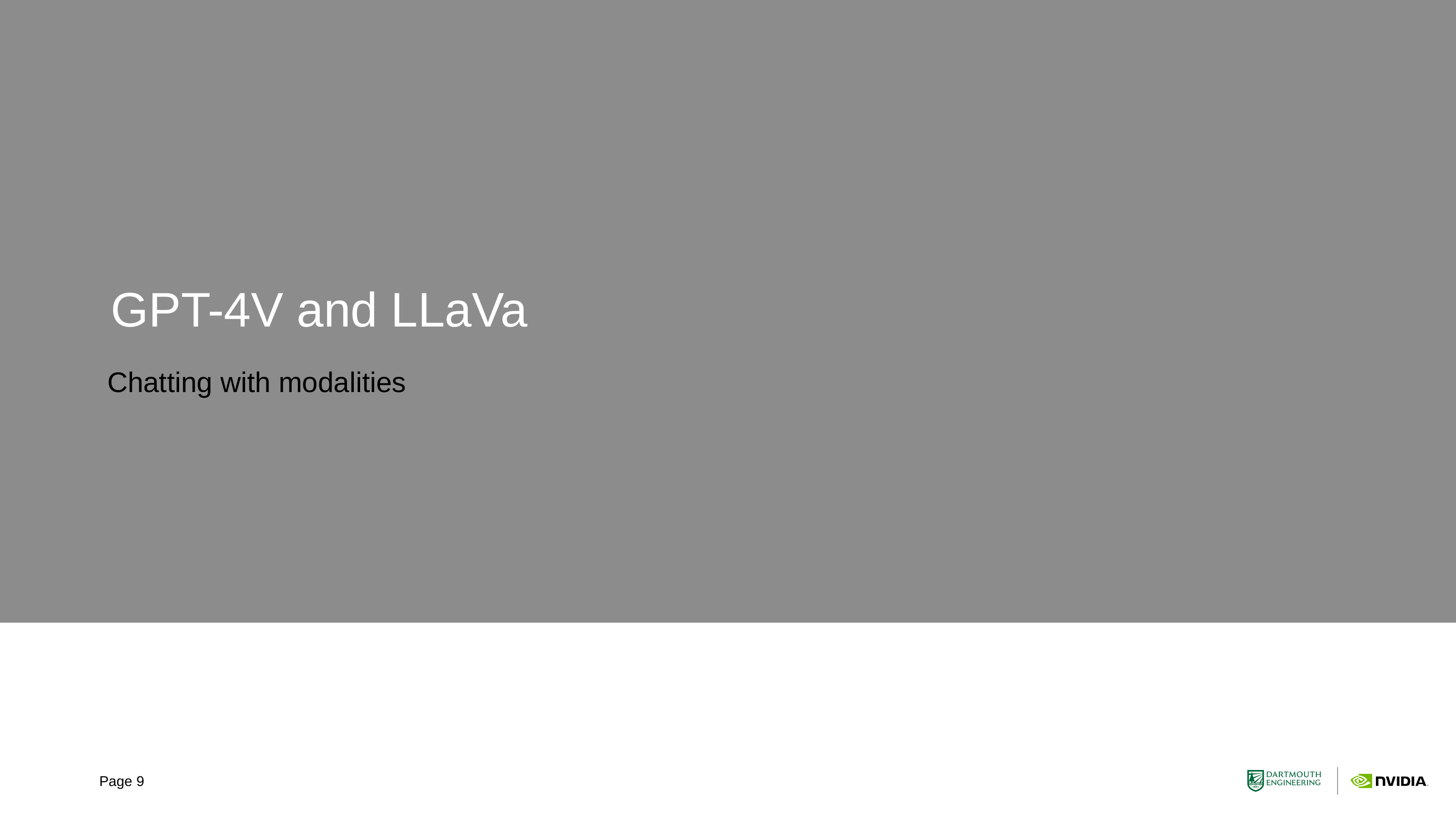

# GPT-4V and LLaVa
Chatting with modalities